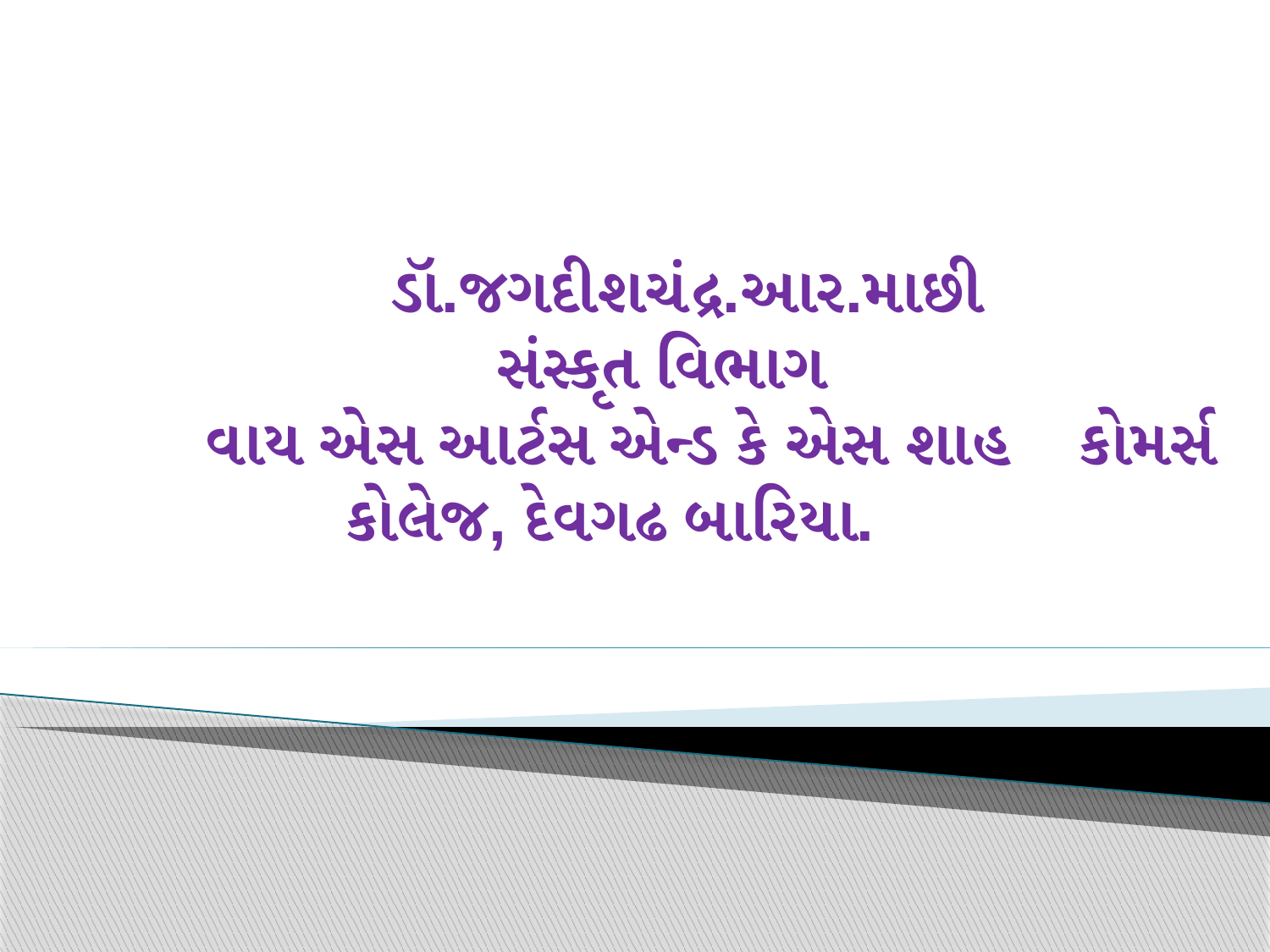

# ડૉ.જગદીશચંદ્ર.આર.માછી સંસ્કૃત વિભાગ વાય એસ આર્ટસ એન્ડ કે એસ શાહ    કોમર્સ કોલેજ, દેવગઢ બારિયા.